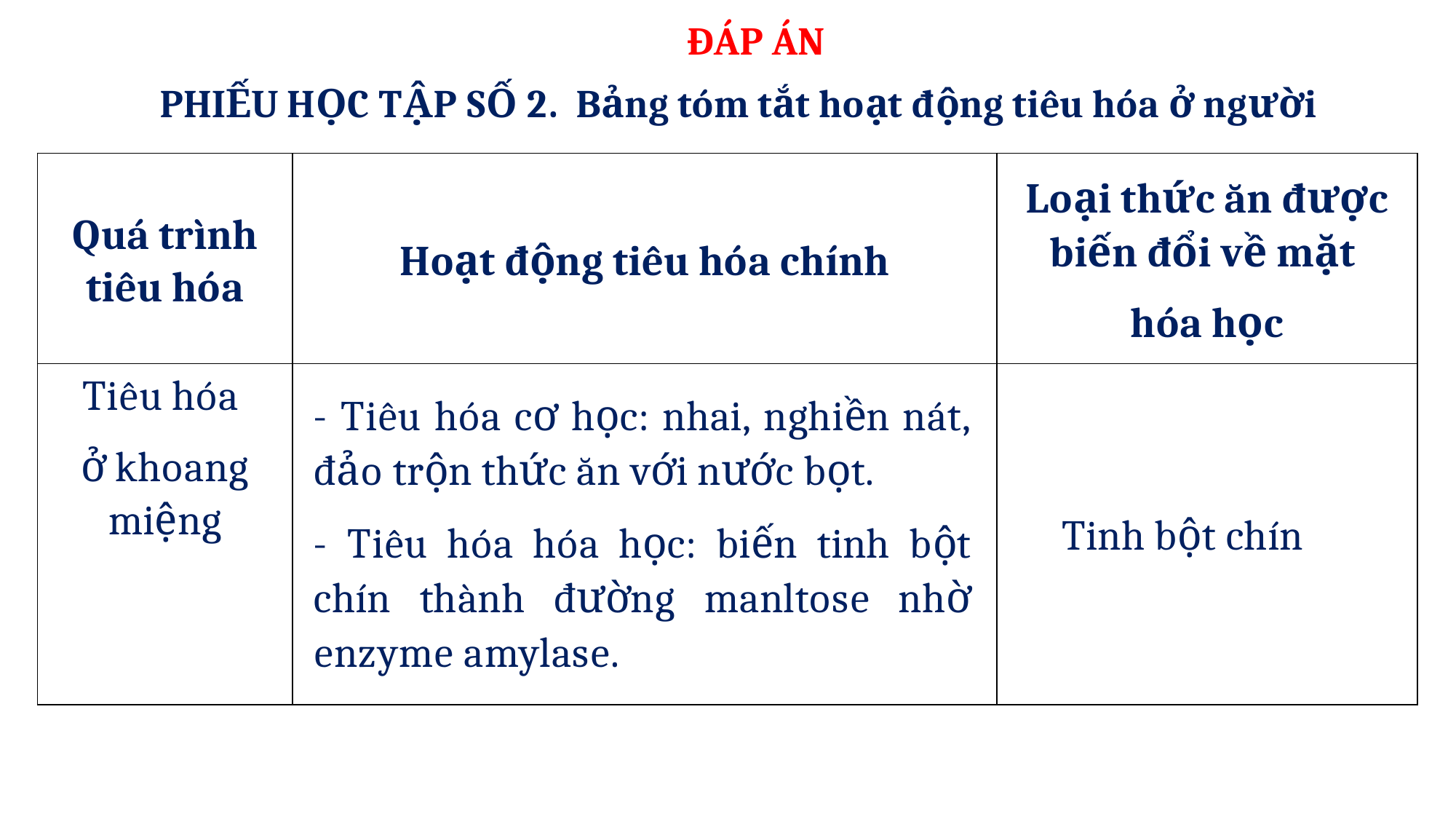

ĐÁP ÁN
PHIẾU HỌC TẬP SỐ 2.  Bảng tóm tắt hoạt động tiêu hóa ở người
| Quá trình tiêu hóa | Hoạt động tiêu hóa chính | Loại thức ăn được biến đổi về mặt hóa học |
| --- | --- | --- |
| Tiêu hóa ở khoang miệng |  |  |
- Tiêu hóa cơ học: nhai, nghiền nát, đảo trộn thức ăn với nước bọt.
- Tiêu hóa hóa học: biến tinh bột chín thành đường manltose nhờ enzyme amylase.
Tinh bột chín